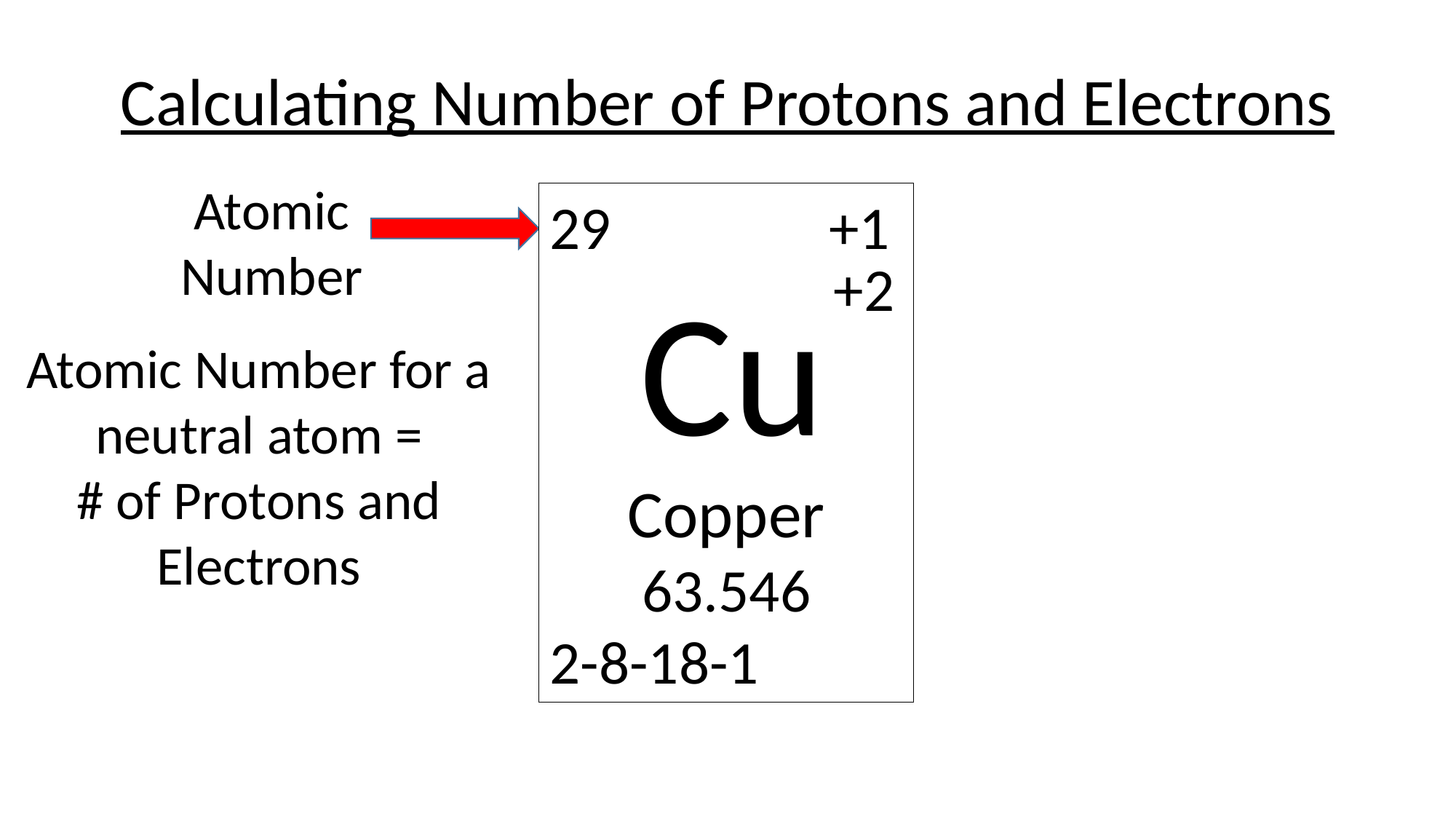

# Calculating Number of Protons and Electrons
Atomic Number
29                +1
      Cu
Copper
63.546
2-8-18-1

+2
Atomic Number for a neutral atom =
# of Protons and Electrons